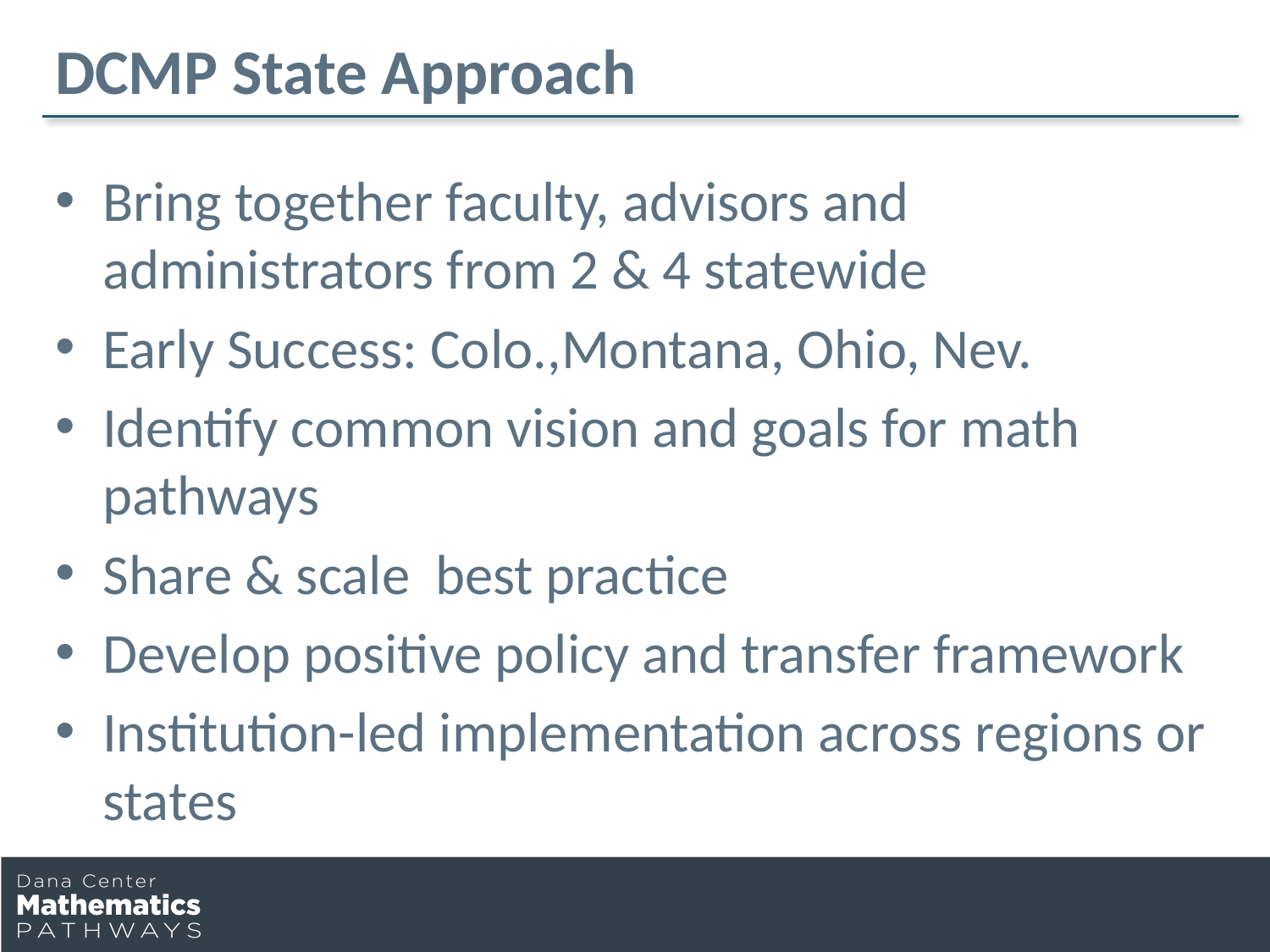

# DCMP State Approach
Bring together faculty, advisors and administrators from 2 & 4 statewide
Early Success: Colo.,Montana, Ohio, Nev.
Identify common vision and goals for math pathways
Share & scale  best practice
Develop positive policy and transfer framework
Institution-led implementation across regions or states